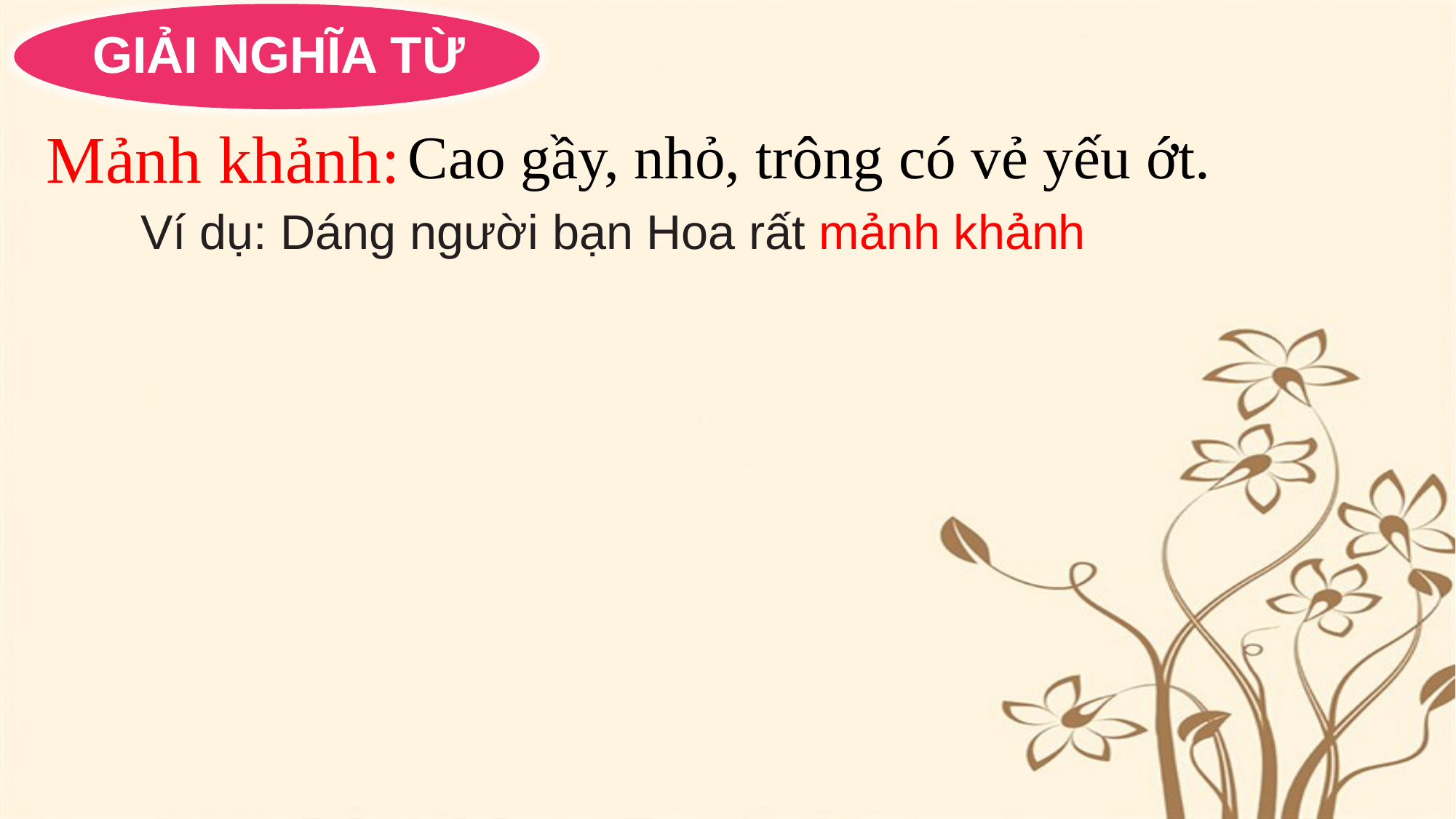

GIẢI NGHĨA TỪ
Mảnh khảnh:
Cao gầy, nhỏ, trông có vẻ yếu ớt.
Ví dụ: Dáng người bạn Hoa rất mảnh khảnh